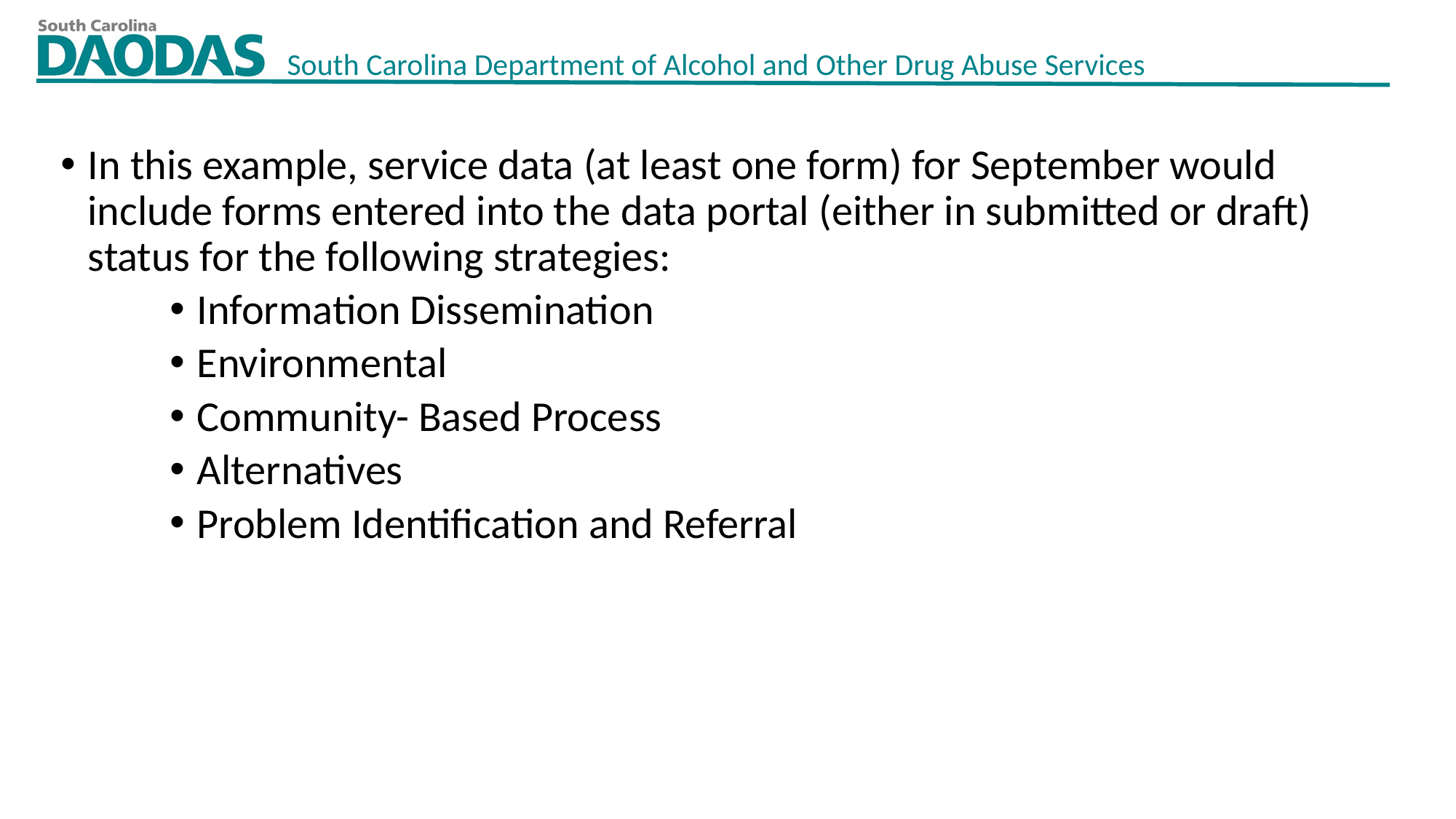

In this example, service data (at least one form) for September would include forms entered into the data portal (either in submitted or draft) status for the following strategies:
Information Dissemination
Environmental
Community- Based Process
Alternatives
Problem Identification and Referral